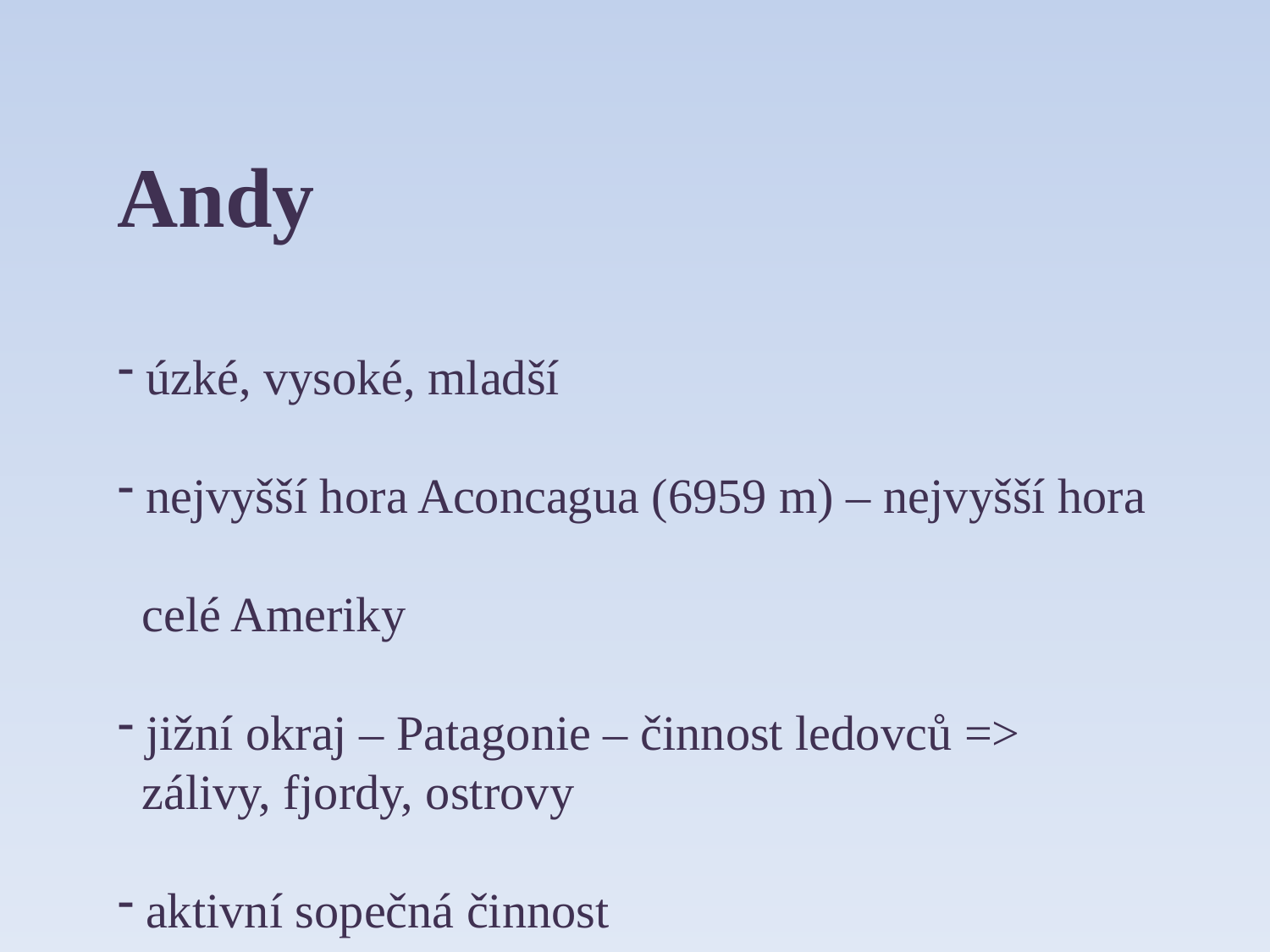

Andy

 úzké, vysoké, mladší

 nejvyšší hora Aconcagua (6959 m) – nejvyšší hora
  celé Ameriky

 jižní okraj – Patagonie – činnost ledovců =>
  zálivy, fjordy, ostrovy

 aktivní sopečná činnost